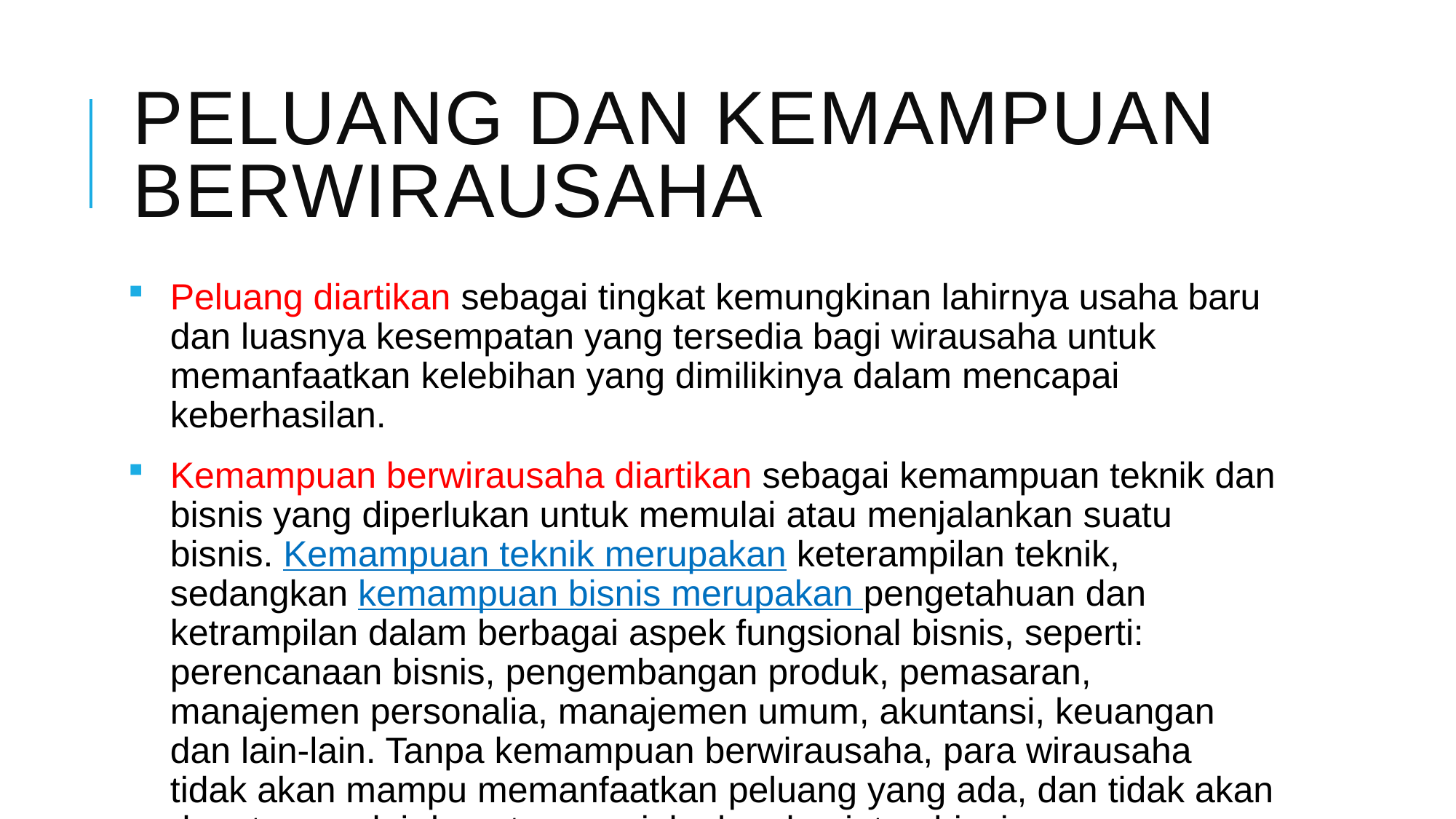

# Peluang dan kemampuan berwirausaha
Peluang diartikan sebagai tingkat kemungkinan lahirnya usaha baru dan luasnya kesempatan yang tersedia bagi wirausaha untuk memanfaatkan kelebihan yang dimilikinya dalam mencapai keberhasilan.
Kemampuan berwirausaha diartikan sebagai kemampuan teknik dan bisnis yang diperlukan untuk memulai atau menjalankan suatu bisnis. Kemampuan teknik merupakan keterampilan teknik, sedangkan kemampuan bisnis merupakan pengetahuan dan ketrampilan dalam berbagai aspek fungsional bisnis, seperti: perencanaan bisnis, pengembangan produk, pemasaran, manajemen personalia, manajemen umum, akuntansi, keuangan dan lain-lain. Tanpa kemampuan berwirausaha, para wirausaha tidak akan mampu memanfaatkan peluang yang ada, dan tidak akan dapat memulai dan atau menjalankan kegiatan bisnis.